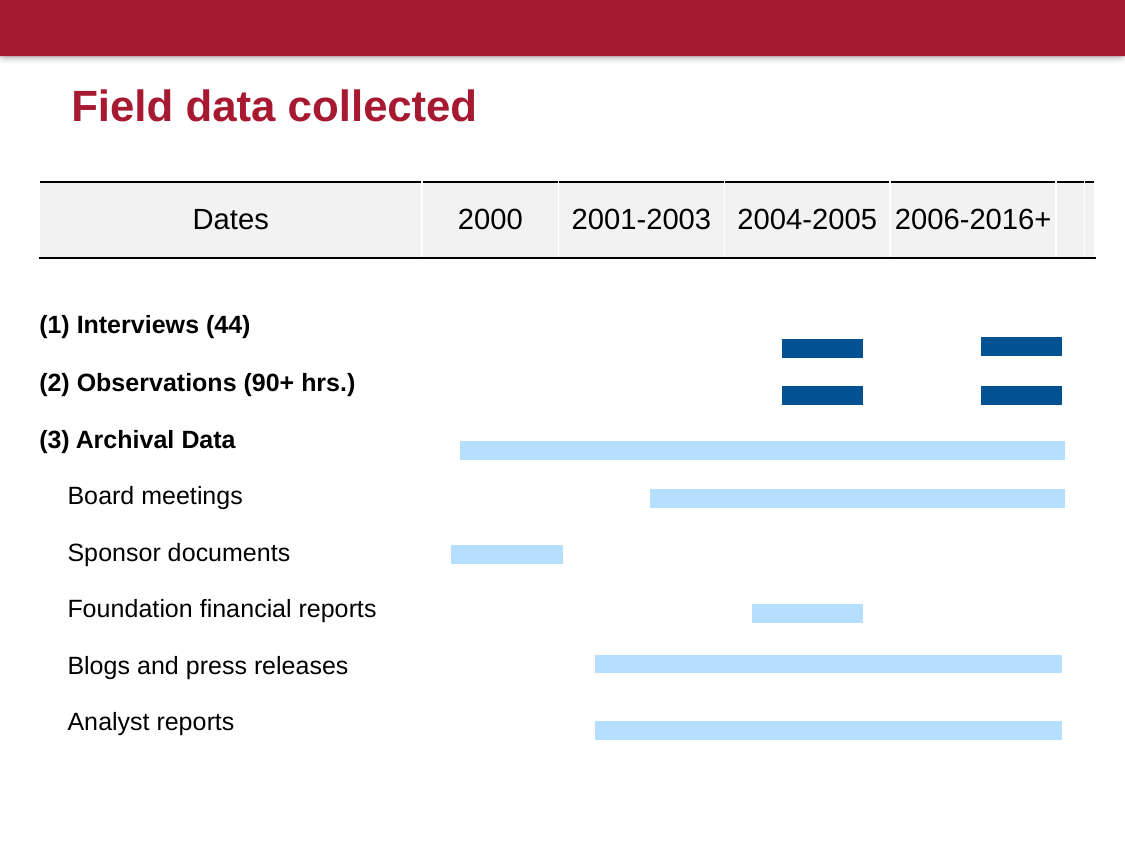

# Field data collected

| Dates | 2000 | 2001-2003 | 2004-2005 | 2006-2016+ |  |  |
| --- | --- | --- | --- | --- | --- | --- |
|  |  |  |  |  |  |  |
| (1) Interviews (44) |  |  |  |  |  |  |
| (2) Observations (90+ hrs.) |  |  |  |  |  |  |
| (3) Archival Data |  |  |  |  |  |  |
| Board meetings |  |  |  |  |  |  |
| Sponsor documents |  |  |  |  |  |  |
| Foundation financial reports |  |  |  |  |  |  |
| Blogs and press releases |  |  |  |  |  |  |
| Analyst reports |  |  |  |  |  |  |